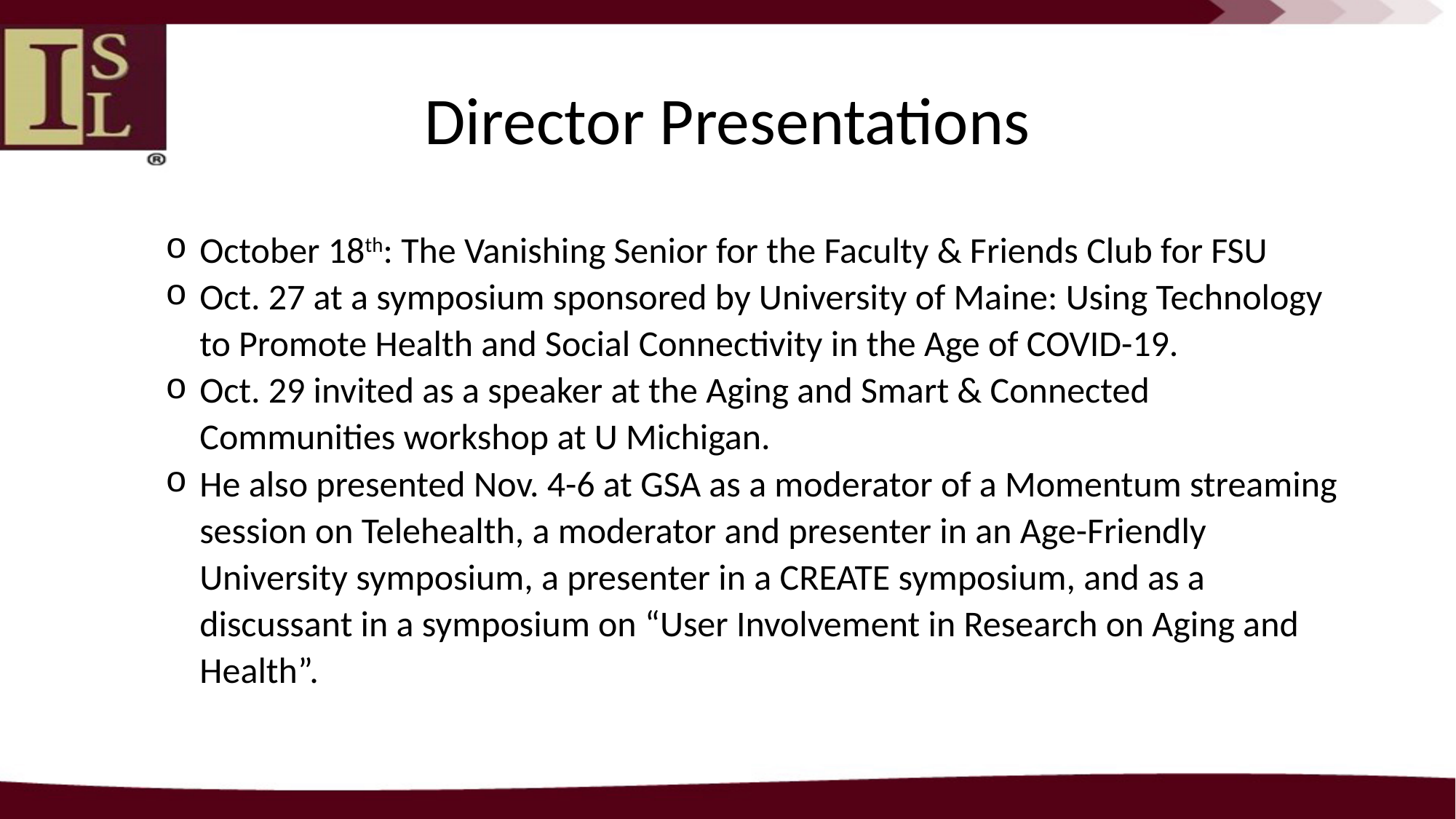

# Director Presentations
October 18th: The Vanishing Senior for the Faculty & Friends Club for FSU
Oct. 27 at a symposium sponsored by University of Maine: Using Technology to Promote Health and Social Connectivity in the Age of COVID-19.
Oct. 29 invited as a speaker at the Aging and Smart & Connected Communities workshop at U Michigan.
He also presented Nov. 4-6 at GSA as a moderator of a Momentum streaming session on Telehealth, a moderator and presenter in an Age-Friendly University symposium, a presenter in a CREATE symposium, and as a discussant in a symposium on “User Involvement in Research on Aging and Health”.